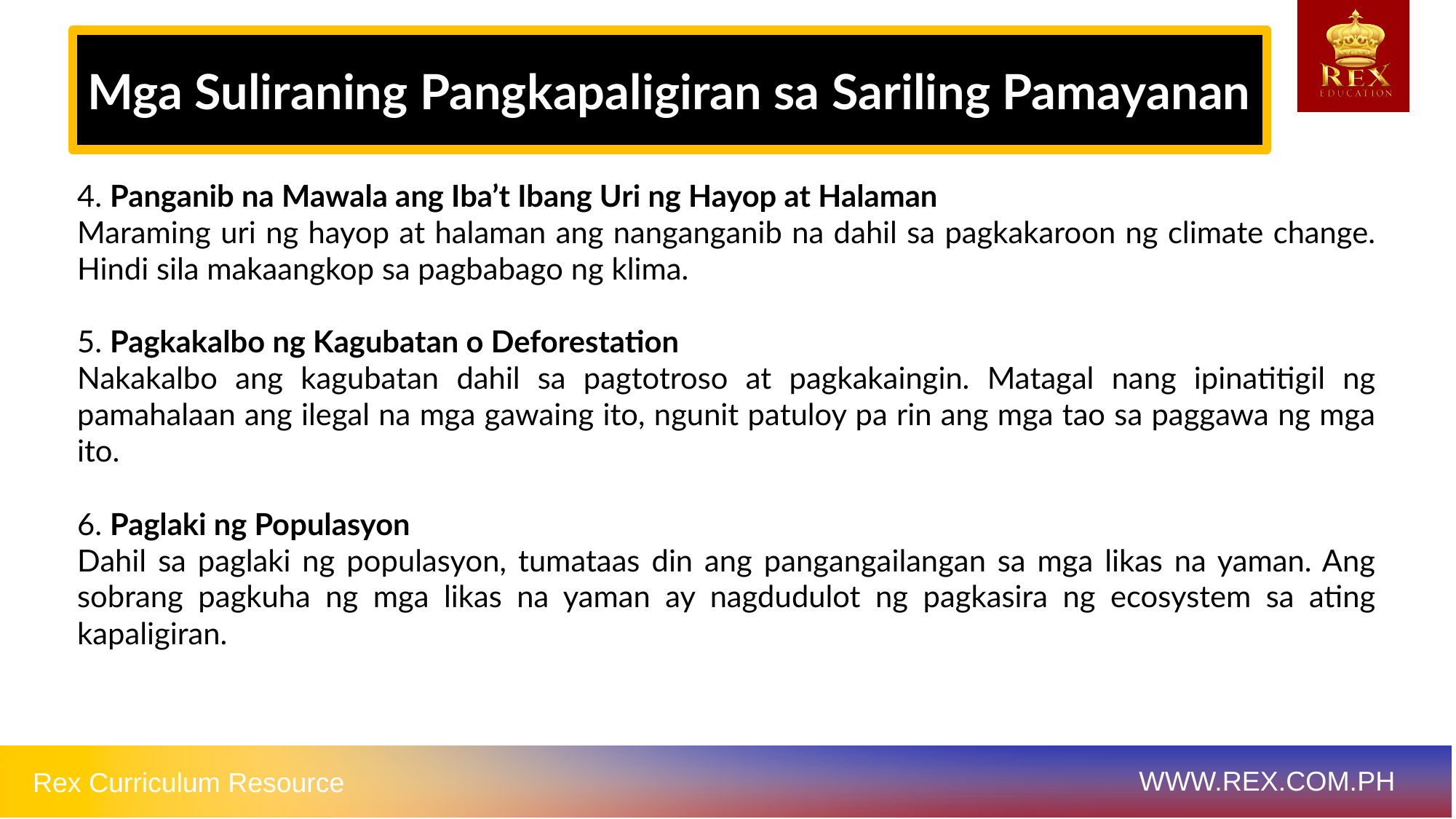

Mga Suliraning Pangkapaligiran sa Sariling Pamayanan
# 4. Panganib na Mawala ang Iba’t Ibang Uri ng Hayop at Halaman
Maraming uri ng hayop at halaman ang nanganganib na dahil sa pagkakaroon ng climate change. Hindi sila makaangkop sa pagbabago ng klima.

5. Pagkakalbo ng Kagubatan o Deforestation
Nakakalbo ang kagubatan dahil sa pagtotroso at pagkakaingin. Matagal nang ipinatitigil ng pamahalaan ang ilegal na mga gawaing ito, ngunit patuloy pa rin ang mga tao sa paggawa ng mga ito.

6. Paglaki ng Populasyon
Dahil sa paglaki ng populasyon, tumataas din ang pangangailangan sa mga likas na yaman. Ang sobrang pagkuha ng mga likas na yaman ay nagdudulot ng pagkasira ng ecosystem sa ating kapaligiran.